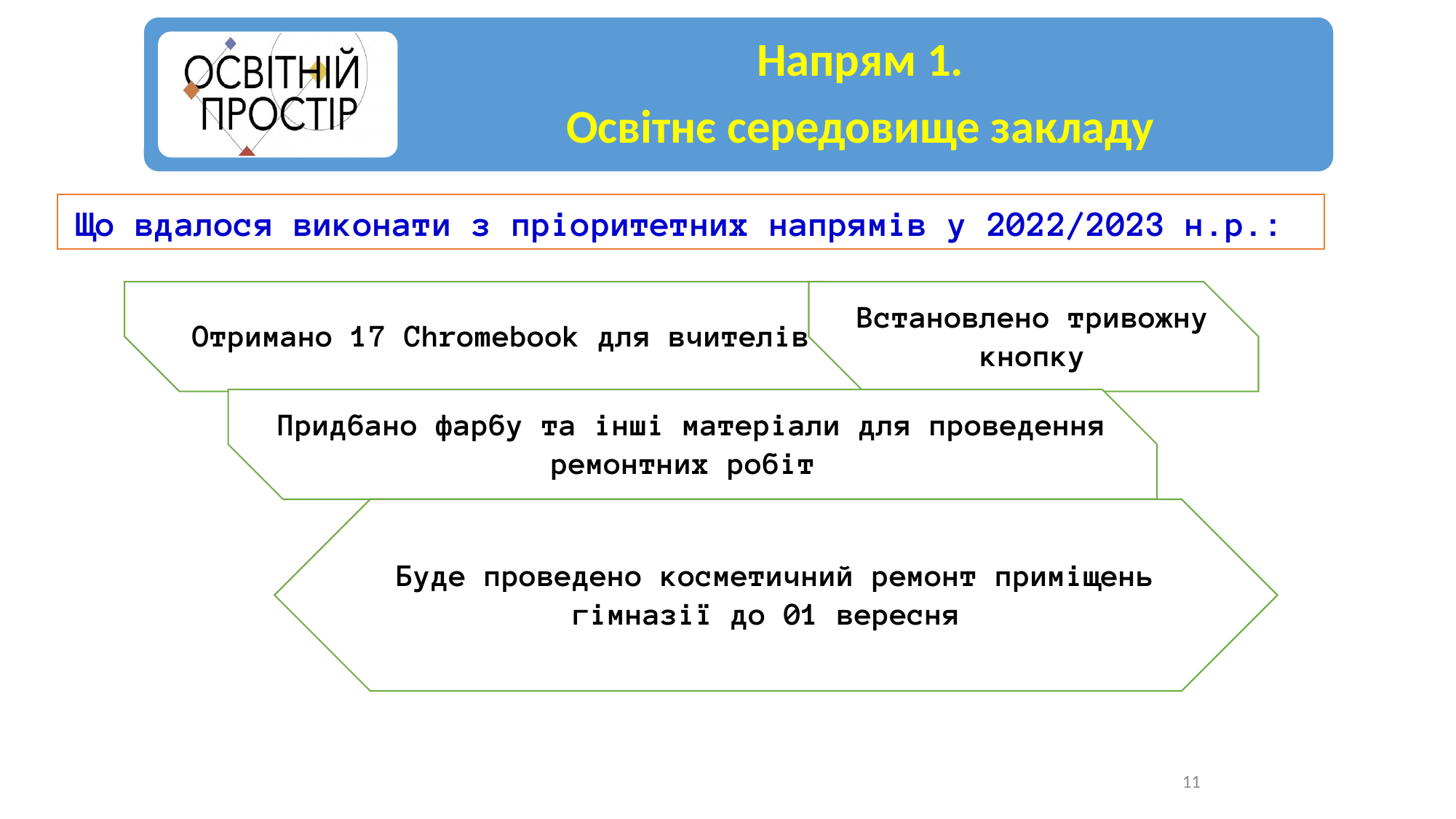

Напрям 1.
Освітнє середовище закладу
Що вдалося виконати з пріоритетних напрямів у 2022/2023 н.р.:

Отримано 17 Chromebook для вчителів

Встановлено тривожну кнопку

Придбано фарбу та інші матеріали для проведення ремонтних робіт

Буде проведено косметичний ремонт приміщень гімназії до 01 вересня

11